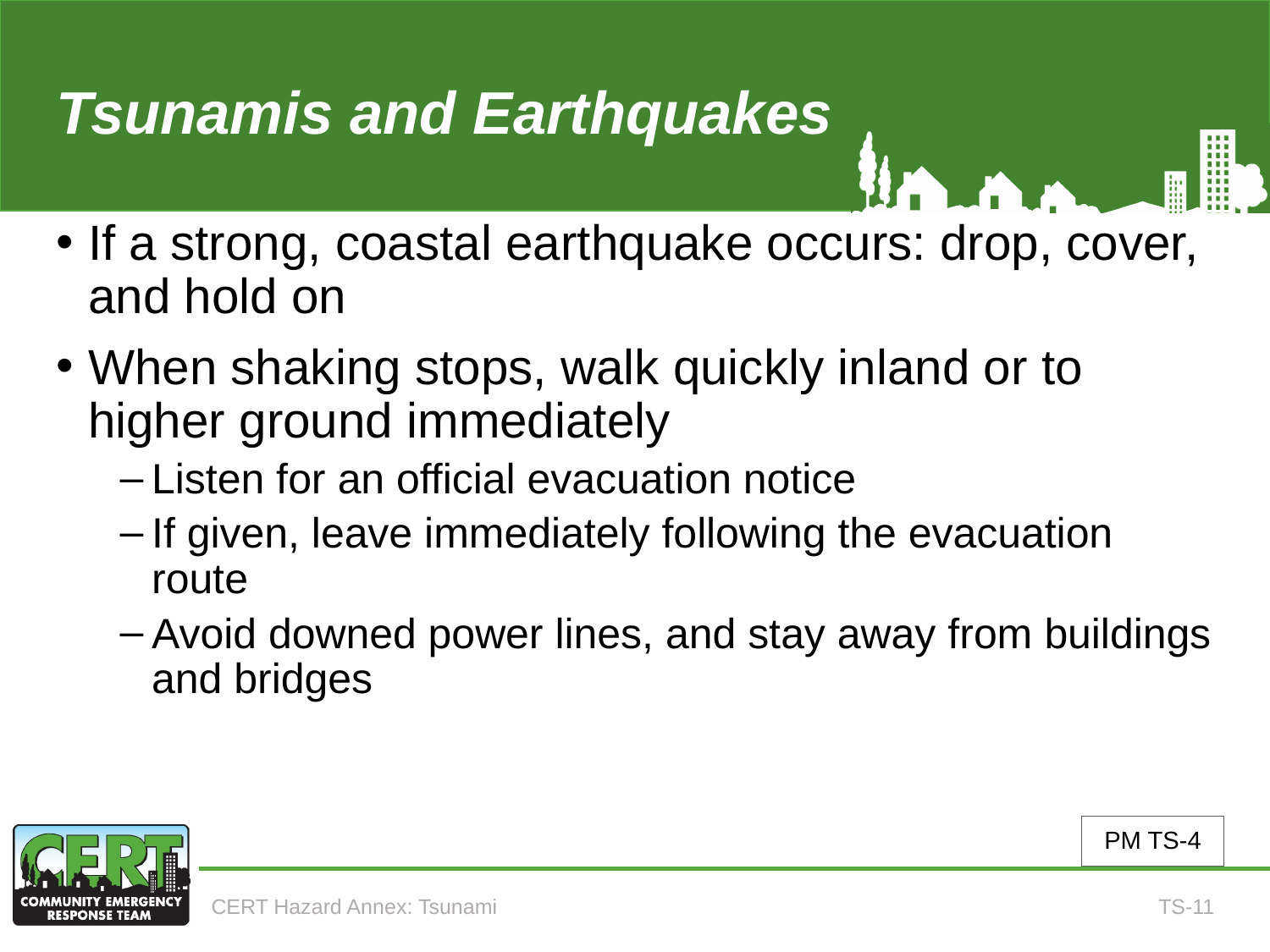

# Tsunamis and Earthquakes
If a strong, coastal earthquake occurs: drop, cover, and hold on
When shaking stops, walk quickly inland or to higher ground immediately
Listen for an official evacuation notice
If given, leave immediately following the evacuation route
Avoid downed power lines, and stay away from buildings and bridges
PM TS-4
CERT Hazard Annex: Tsunami
TS-11